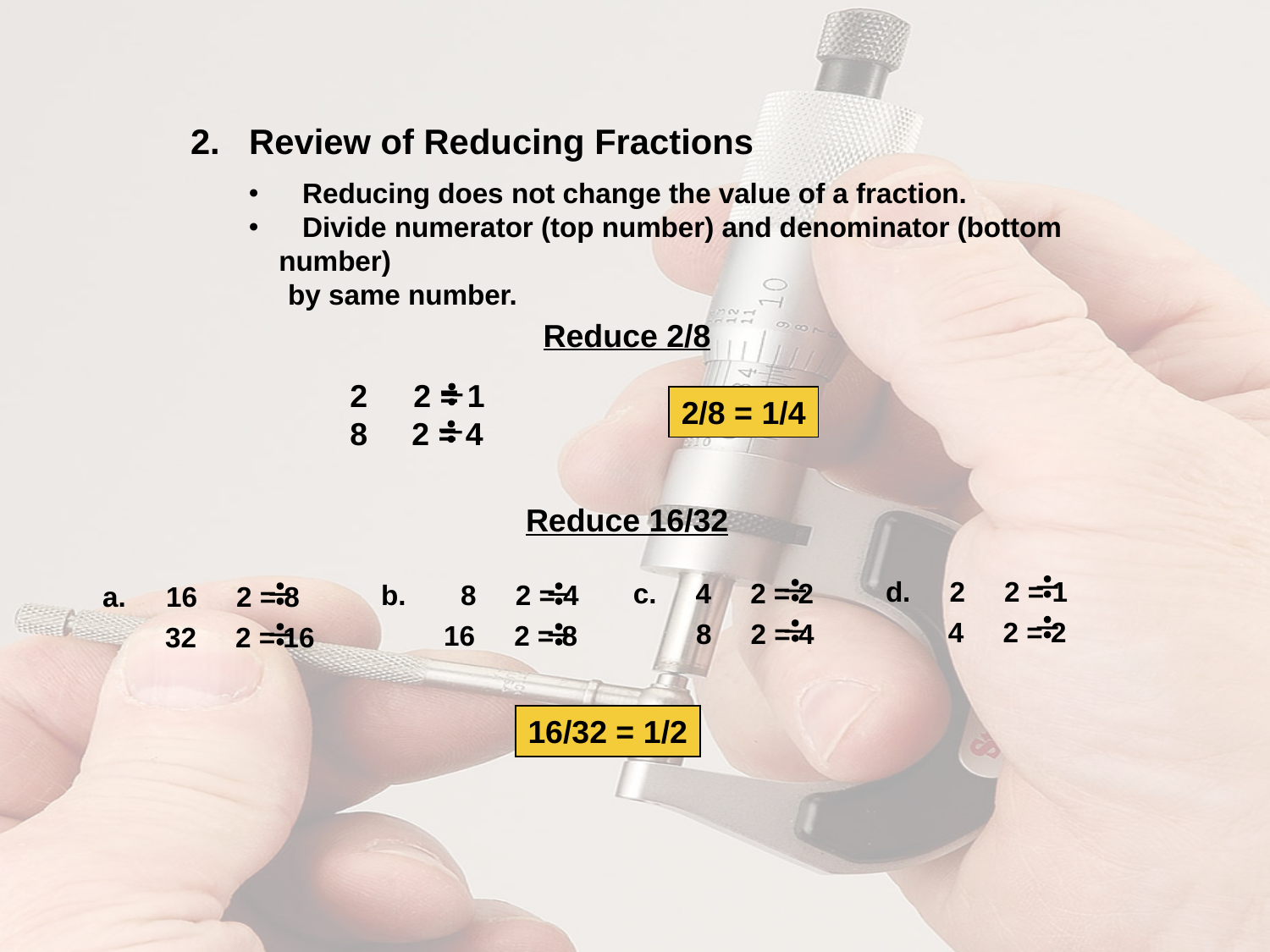

2.   Review of Reducing Fractions
   Reducing does not change the value of a fraction.
   Divide numerator (top number) and denominator (bottom number)
     by same number.
Reduce 2/8
2 = 1
8     2 = 4

2/8 = 1/4

Reduce 16/32
d.     2     2 = 1
        4     2 = 2
c.     4     2 = 2
        8     2 = 4
b.       8     2 = 4
        16     2 = 8
16     2 = 8
        32     2 = 16

16/32 = 1/2